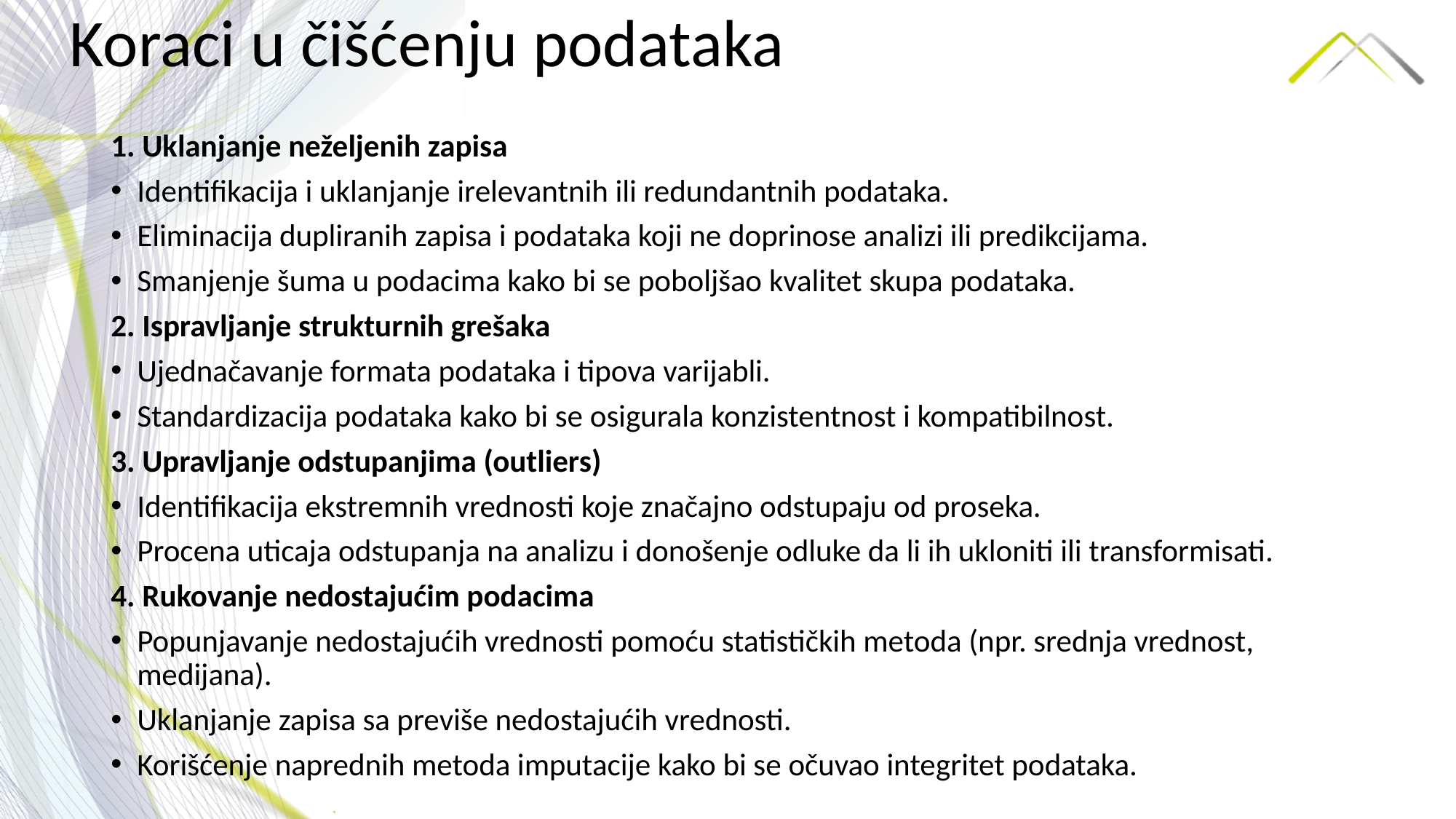

# Koraci u čišćenju podataka
1. Uklanjanje neželjenih zapisa
Identifikacija i uklanjanje irelevantnih ili redundantnih podataka.
Eliminacija dupliranih zapisa i podataka koji ne doprinose analizi ili predikcijama.
Smanjenje šuma u podacima kako bi se poboljšao kvalitet skupa podataka.
2. Ispravljanje strukturnih grešaka
Ujednačavanje formata podataka i tipova varijabli.
Standardizacija podataka kako bi se osigurala konzistentnost i kompatibilnost.
3. Upravljanje odstupanjima (outliers)
Identifikacija ekstremnih vrednosti koje značajno odstupaju od proseka.
Procena uticaja odstupanja na analizu i donošenje odluke da li ih ukloniti ili transformisati.
4. Rukovanje nedostajućim podacima
Popunjavanje nedostajućih vrednosti pomoću statističkih metoda (npr. srednja vrednost, medijana).
Uklanjanje zapisa sa previše nedostajućih vrednosti.
Korišćenje naprednih metoda imputacije kako bi se očuvao integritet podataka.